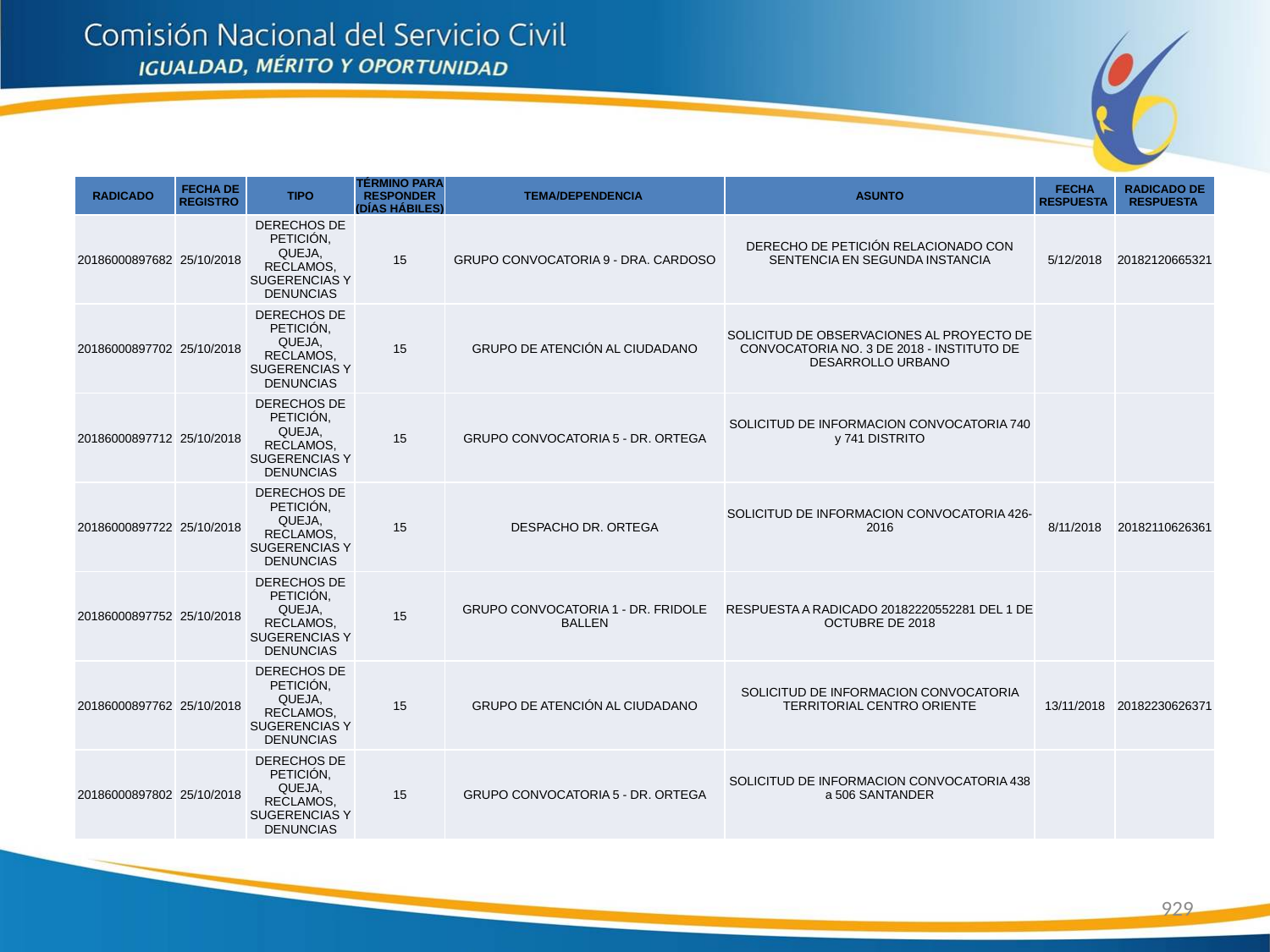

| RADICADO | FECHA DE REGISTRO | TIPO | TÉRMINO PARA RESPONDER (DÍAS HÁBILES) | TEMA/DEPENDENCIA | ASUNTO | FECHA RESPUESTA | RADICADO DE RESPUESTA |
| --- | --- | --- | --- | --- | --- | --- | --- |
| 20186000897682 | 25/10/2018 | DERECHOS DE PETICIÓN, QUEJA, RECLAMOS, SUGERENCIAS Y DENUNCIAS | 15 | GRUPO CONVOCATORIA 9 - DRA. CARDOSO | DERECHO DE PETICIÓN RELACIONADO CON SENTENCIA EN SEGUNDA INSTANCIA | 5/12/2018 | 20182120665321 |
| 20186000897702 | 25/10/2018 | DERECHOS DE PETICIÓN, QUEJA, RECLAMOS, SUGERENCIAS Y DENUNCIAS | 15 | GRUPO DE ATENCIÓN AL CIUDADANO | SOLICITUD DE OBSERVACIONES AL PROYECTO DE CONVOCATORIA NO. 3 DE 2018 - INSTITUTO DE DESARROLLO URBANO |  |  |
| 20186000897712 | 25/10/2018 | DERECHOS DE PETICIÓN, QUEJA, RECLAMOS, SUGERENCIAS Y DENUNCIAS | 15 | GRUPO CONVOCATORIA 5 - DR. ORTEGA | SOLICITUD DE INFORMACION CONVOCATORIA 740 y 741 DISTRITO |  |  |
| 20186000897722 | 25/10/2018 | DERECHOS DE PETICIÓN, QUEJA, RECLAMOS, SUGERENCIAS Y DENUNCIAS | 15 | DESPACHO DR. ORTEGA | SOLICITUD DE INFORMACION CONVOCATORIA 426-2016 | 8/11/2018 | 20182110626361 |
| 20186000897752 | 25/10/2018 | DERECHOS DE PETICIÓN, QUEJA, RECLAMOS, SUGERENCIAS Y DENUNCIAS | 15 | GRUPO CONVOCATORIA 1 - DR. FRIDOLE BALLEN | RESPUESTA A RADICADO 20182220552281 DEL 1 DE OCTUBRE DE 2018 |  |  |
| 20186000897762 | 25/10/2018 | DERECHOS DE PETICIÓN, QUEJA, RECLAMOS, SUGERENCIAS Y DENUNCIAS | 15 | GRUPO DE ATENCIÓN AL CIUDADANO | SOLICITUD DE INFORMACION CONVOCATORIA TERRITORIAL CENTRO ORIENTE | 13/11/2018 | 20182230626371 |
| 20186000897802 | 25/10/2018 | DERECHOS DE PETICIÓN, QUEJA, RECLAMOS, SUGERENCIAS Y DENUNCIAS | 15 | GRUPO CONVOCATORIA 5 - DR. ORTEGA | SOLICITUD DE INFORMACION CONVOCATORIA 438 a 506 SANTANDER |  |  |
929